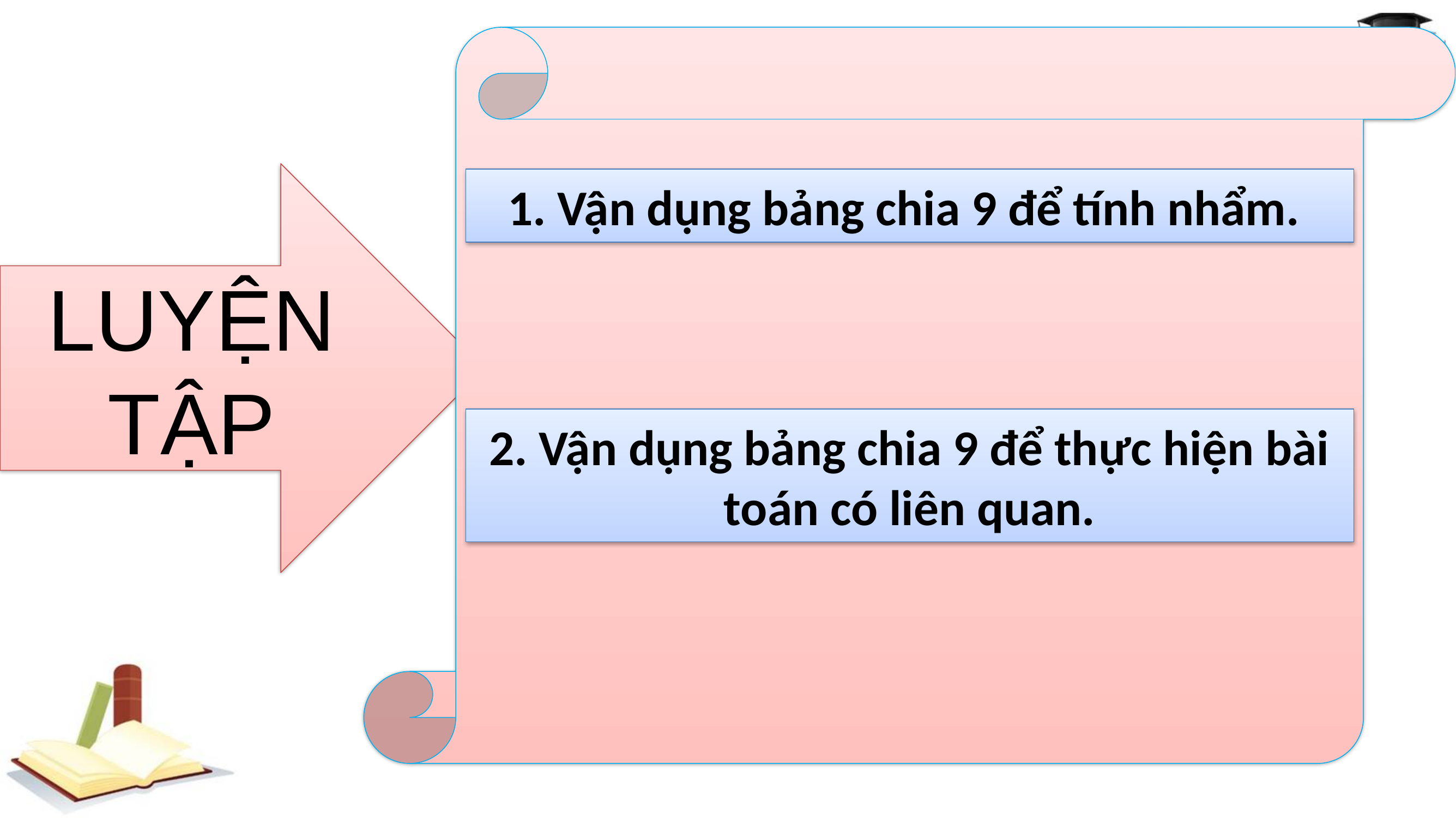

LUYỆN TẬP
1. Vận dụng bảng chia 9 để tính nhẩm.
2. Vận dụng bảng chia 9 để thực hiện bài toán có liên quan.